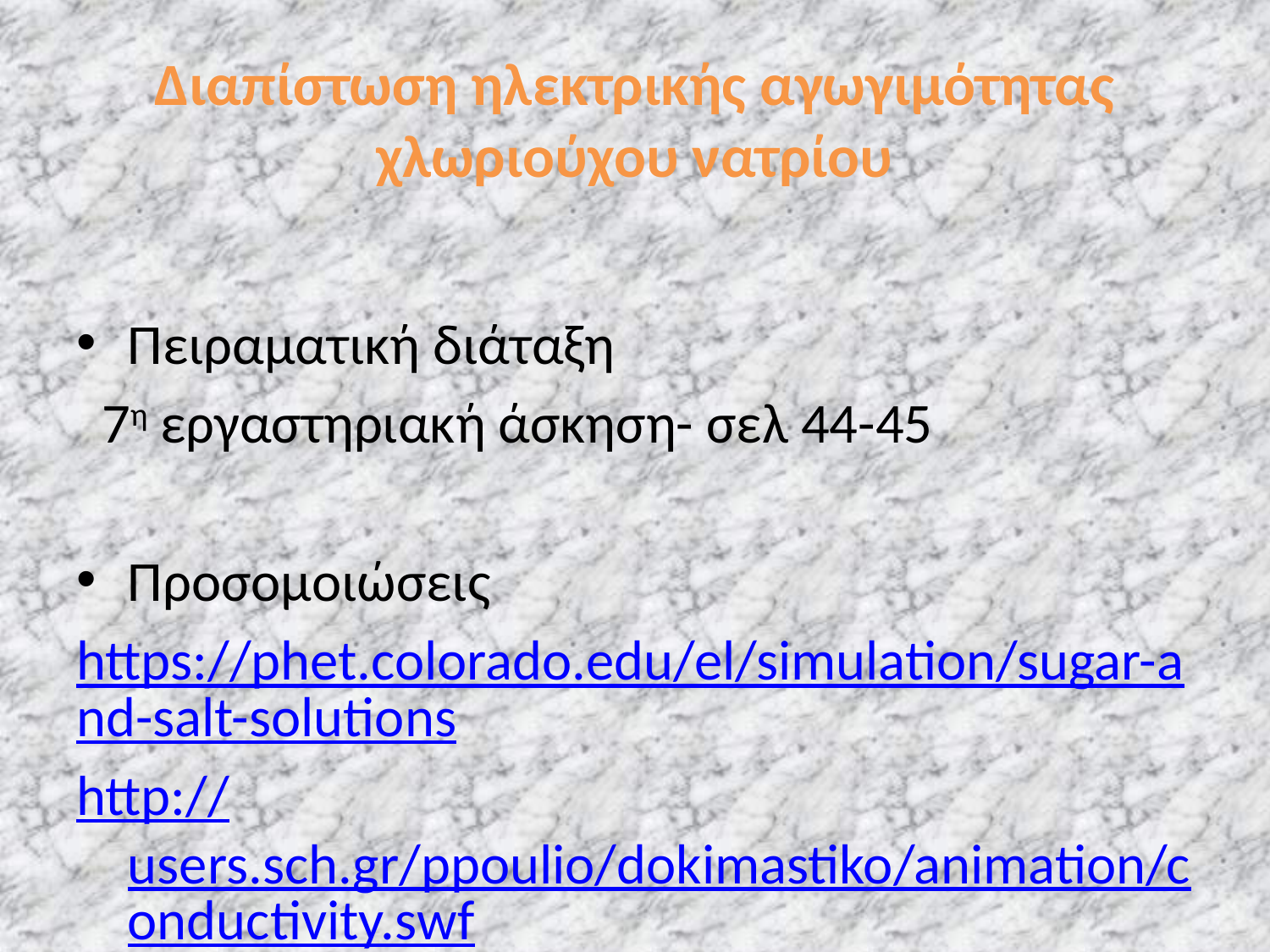

# Διαπίστωση ηλεκτρικής αγωγιμότητας χλωριούχου νατρίου

Πειραματική διάταξη
  7η εργαστηριακή άσκηση- σελ 44-45

Προσομοιώσεις
https://phet.colorado.edu/el/simulation/sugar-and-salt-solutions
http://users.sch.gr/ppoulio/dokimastiko/animation/conductivity.swf